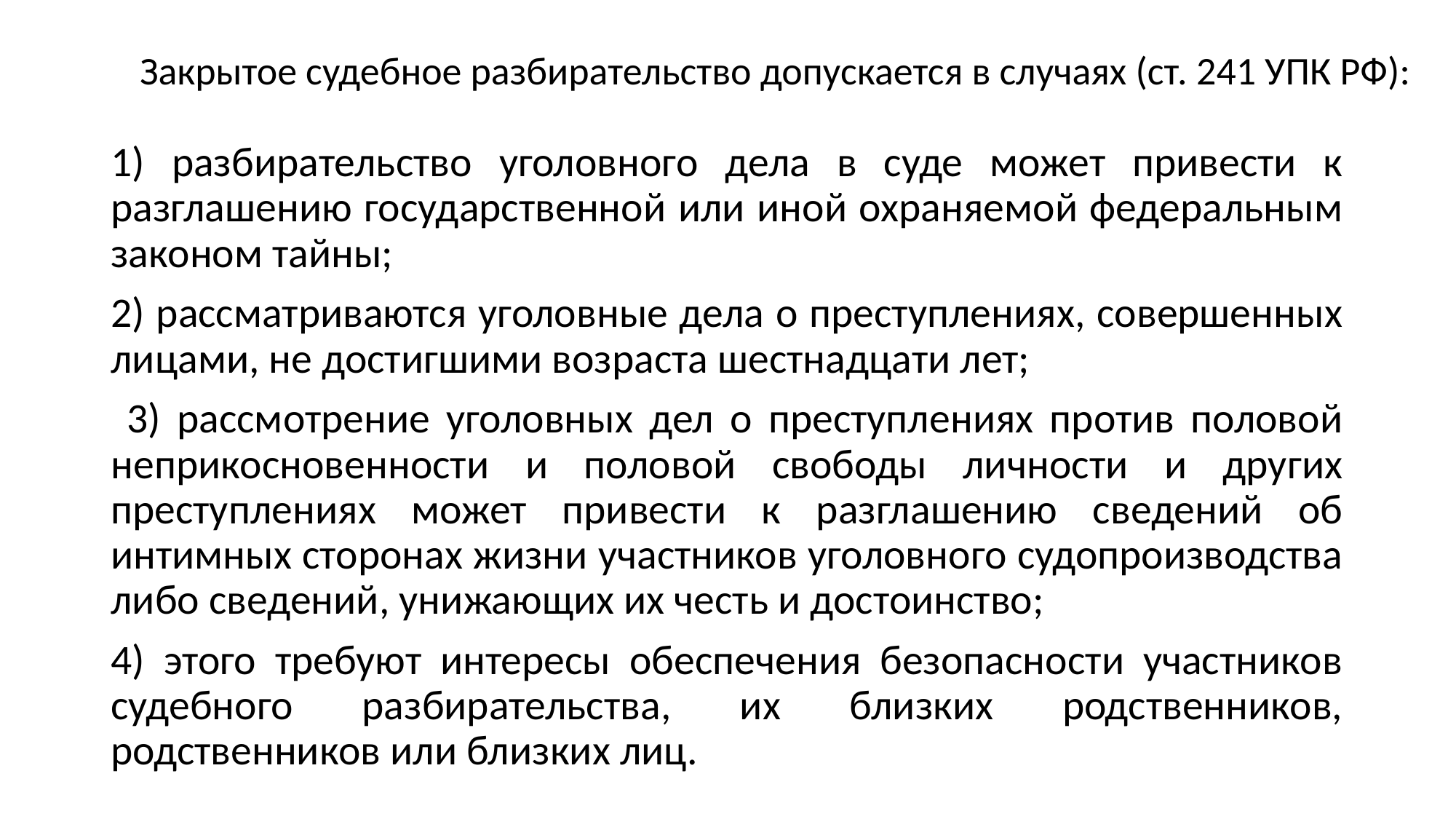

# Закрытое судебное разбирательство допускается в случаях (ст. 241 УПК РФ):
1) разбирательство уголовного дела в суде может привести к разглашению государственной или иной охраняемой федеральным законом тайны;
2) рассматриваются уголовные дела о преступлениях, совершенных лицами, не достигшими возраста шестнадцати лет;
 3) рассмотрение уголовных дел о преступлениях против половой неприкосновенности и половой свободы личности и других преступлениях может привести к разглашению сведений об интимных сторонах жизни участников уголовного судопроизводства либо сведений, унижающих их честь и достоинство;
4) этого требуют интересы обеспечения безопасности участников судебного разбирательства, их близких родственников, родственников или близких лиц.